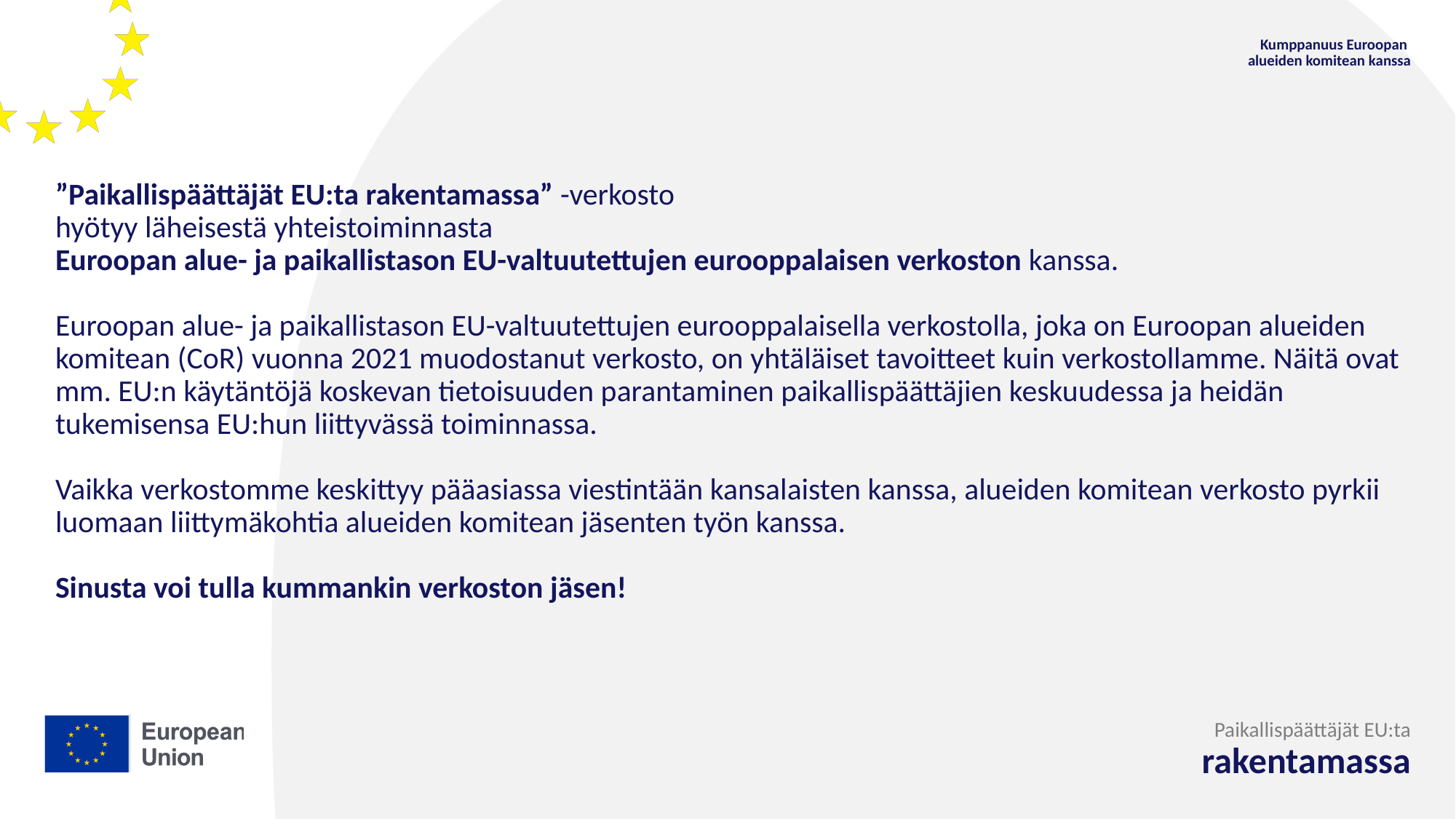

Kumppanuus Euroopan
alueiden komitean kanssa
”Paikallispäättäjät EU:ta rakentamassa” -verkosto
hyötyy läheisestä yhteistoiminnasta
Euroopan alue- ja paikallistason EU-valtuutettujen eurooppalaisen verkoston kanssa.

Euroopan alue- ja paikallistason EU-valtuutettujen eurooppalaisella verkostolla, joka on Euroopan alueiden komitean (CoR) vuonna 2021 muodostanut verkosto, on yhtäläiset tavoitteet kuin verkostollamme. Näitä ovat mm. EU:n käytäntöjä koskevan tietoisuuden parantaminen paikallispäättäjien keskuudessa ja heidän tukemisensa EU:hun liittyvässä toiminnassa.

Vaikka verkostomme keskittyy pääasiassa viestintään kansalaisten kanssa, alueiden komitean verkosto pyrkii luomaan liittymäkohtia alueiden komitean jäsenten työn kanssa.

Sinusta voi tulla kummankin verkoston jäsen!
Paikallispäättäjät EU:ta
rakentamassa